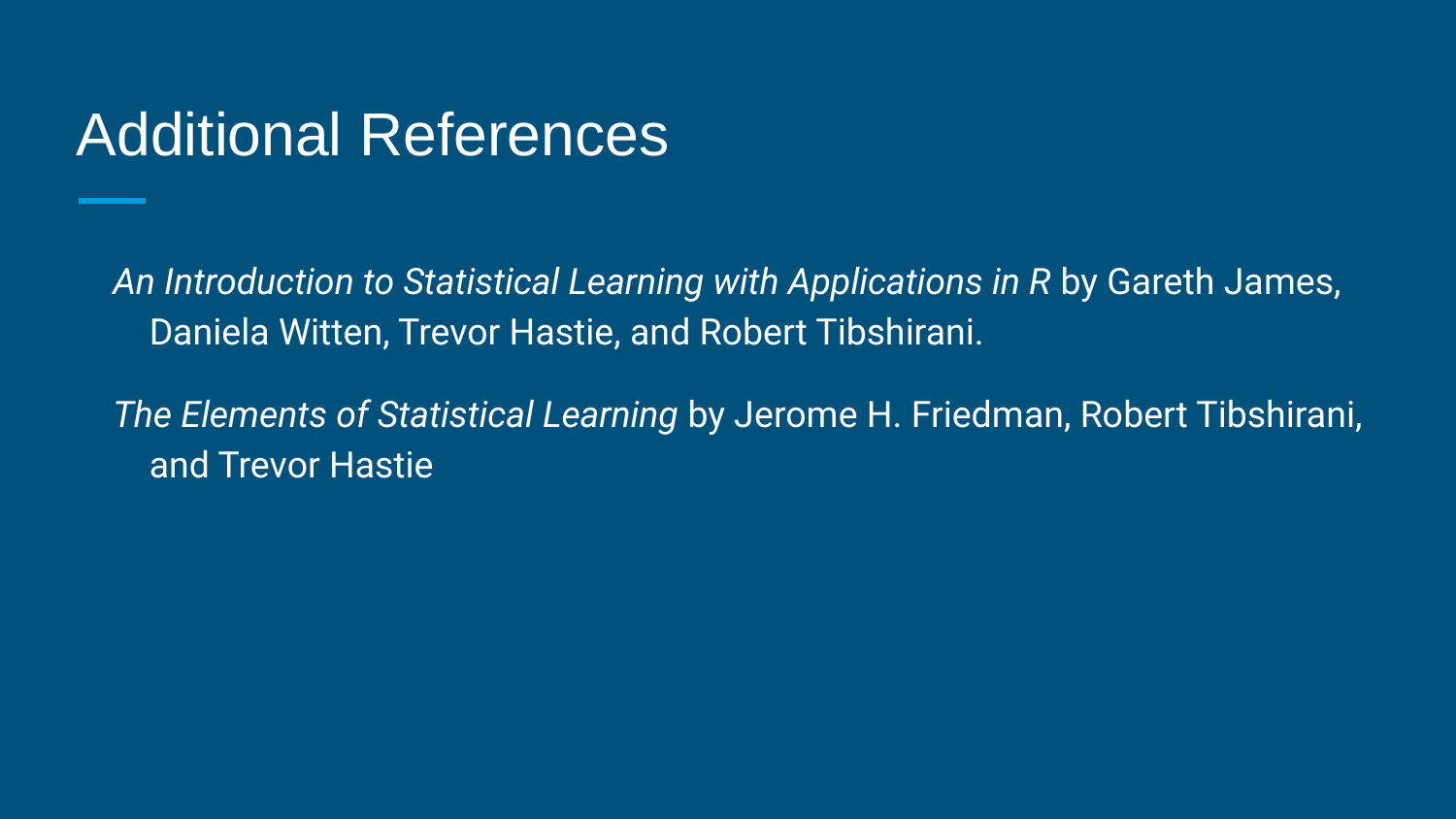

# Additional References
An Introduction to Statistical Learning with Applications in R by Gareth James, Daniela Witten, Trevor Hastie, and Robert Tibshirani.
The Elements of Statistical Learning by Jerome H. Friedman, Robert Tibshirani, and Trevor Hastie